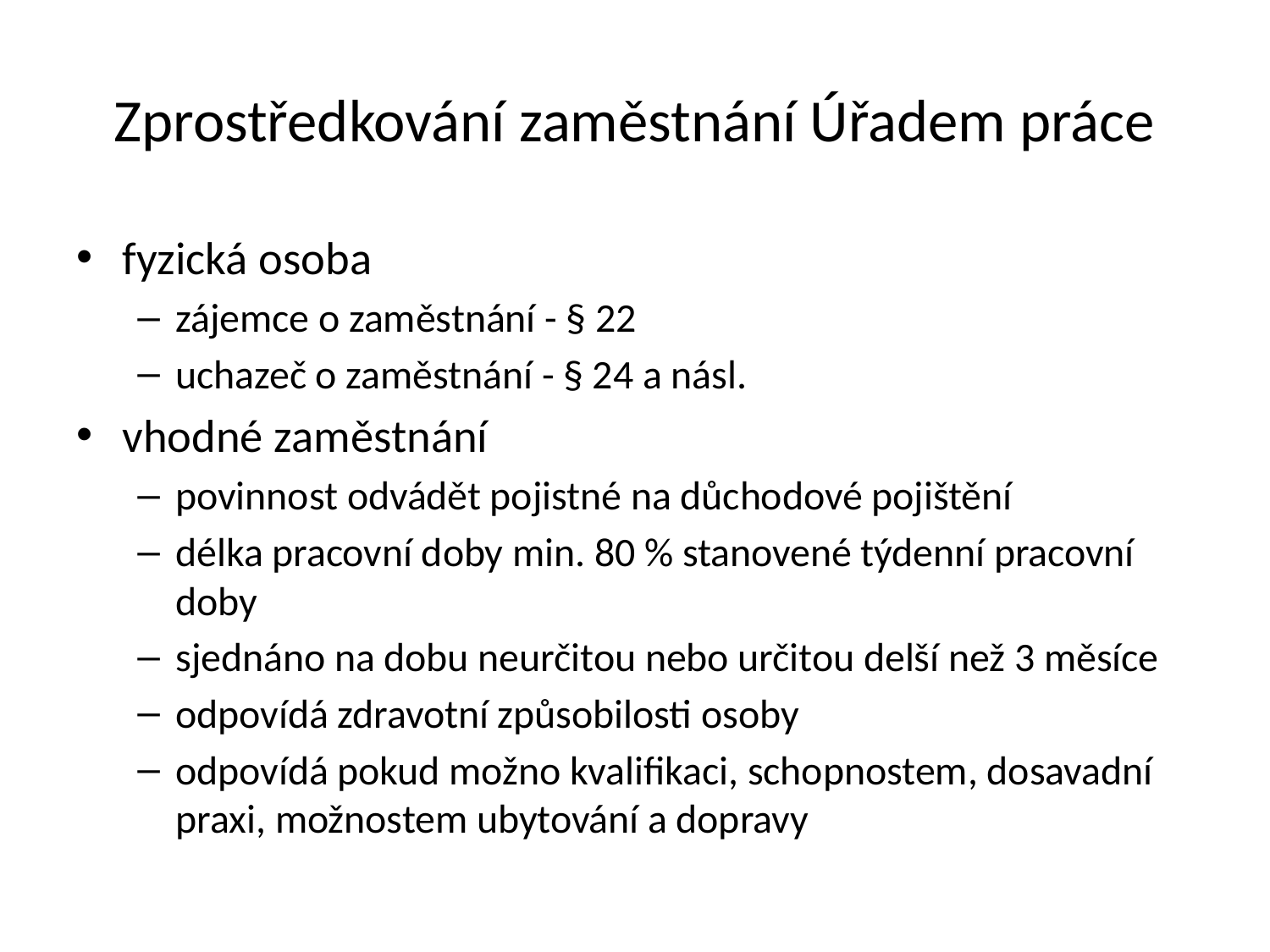

# Zprostředkování zaměstnání Úřadem práce
fyzická osoba
zájemce o zaměstnání - § 22
uchazeč o zaměstnání - § 24 a násl.
vhodné zaměstnání
povinnost odvádět pojistné na důchodové pojištění
délka pracovní doby min. 80 % stanovené týdenní pracovní doby
sjednáno na dobu neurčitou nebo určitou delší než 3 měsíce
odpovídá zdravotní způsobilosti osoby
odpovídá pokud možno kvalifikaci, schopnostem, dosavadní praxi, možnostem ubytování a dopravy